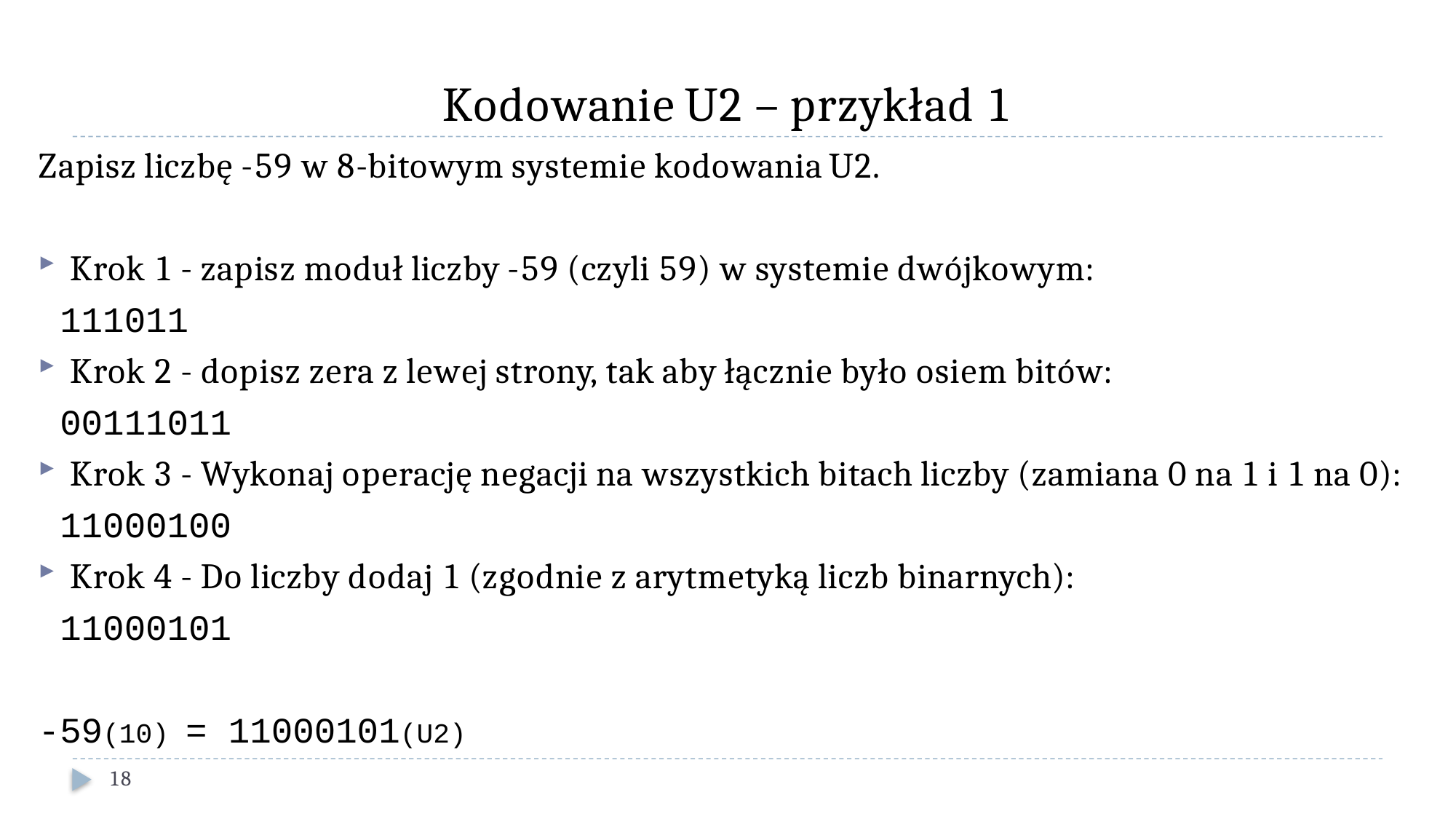

# Kodowanie U2 – przykład 1
Zapisz liczbę -59 w 8-bitowym systemie kodowania U2.

Krok 1 - zapisz moduł liczby -59 (czyli 59) w systemie dwójkowym:
 111011
Krok 2 - dopisz zera z lewej strony, tak aby łącznie było osiem bitów:
 00111011
Krok 3 - Wykonaj operację negacji na wszystkich bitach liczby (zamiana 0 na 1 i 1 na 0):
 11000100
Krok 4 - Do liczby dodaj 1 (zgodnie z arytmetyką liczb binarnych):
 11000101

-59(10) = 11000101(U2)

18